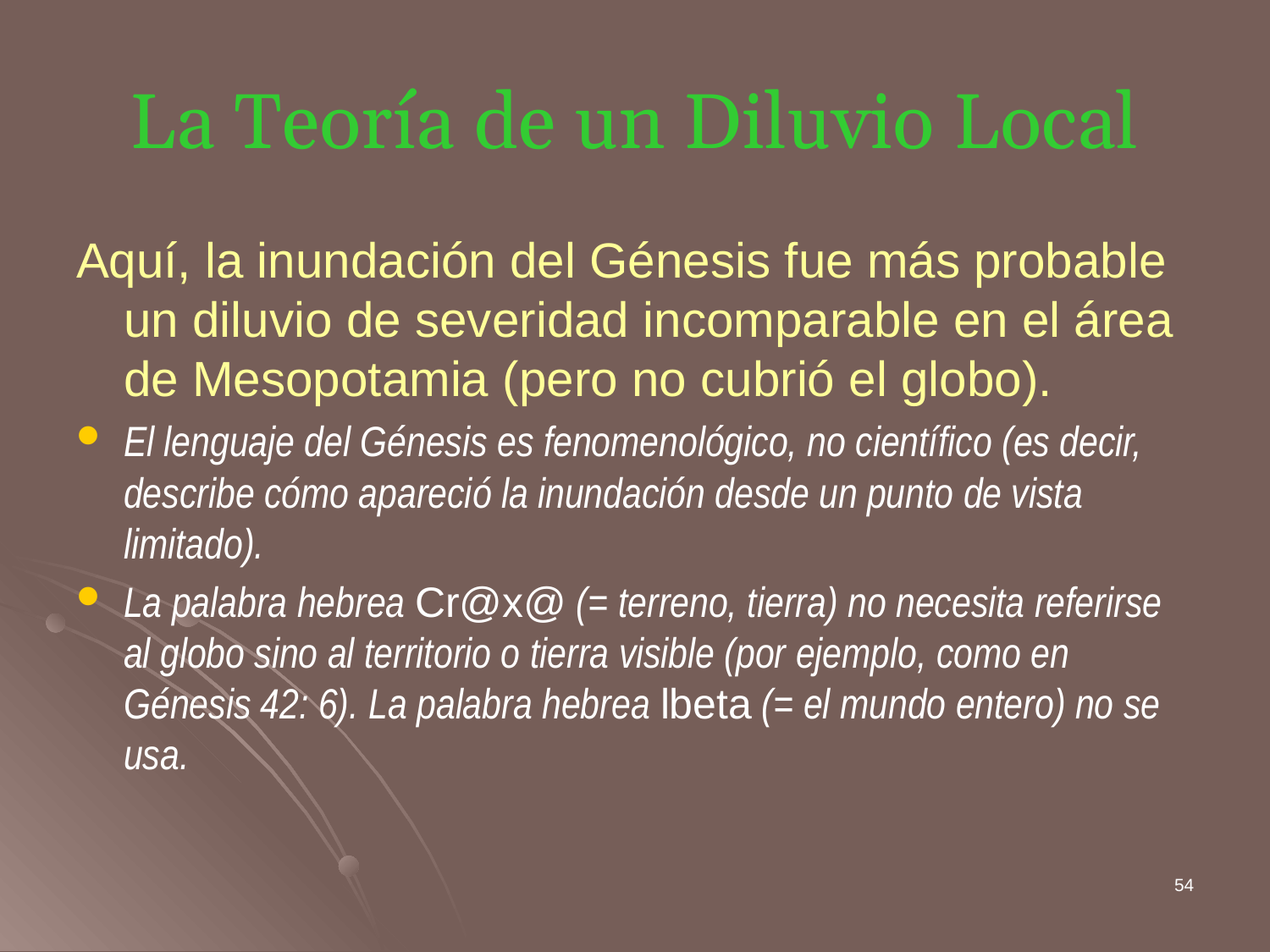

# La Teoría de un Diluvio Local
Aquí, la inundación del Génesis fue más probable un diluvio de severidad incomparable en el área de Mesopotamia (pero no cubrió el globo).
El lenguaje del Génesis es fenomenológico, no científico (es decir, describe cómo apareció la inundación desde un punto de vista limitado).
La palabra hebrea Cr@x@ (= terreno, tierra) no necesita referirse al globo sino al territorio o tierra visible (por ejemplo, como en Génesis 42: 6). La palabra hebrea lbeta (= el mundo entero) no se usa.

54